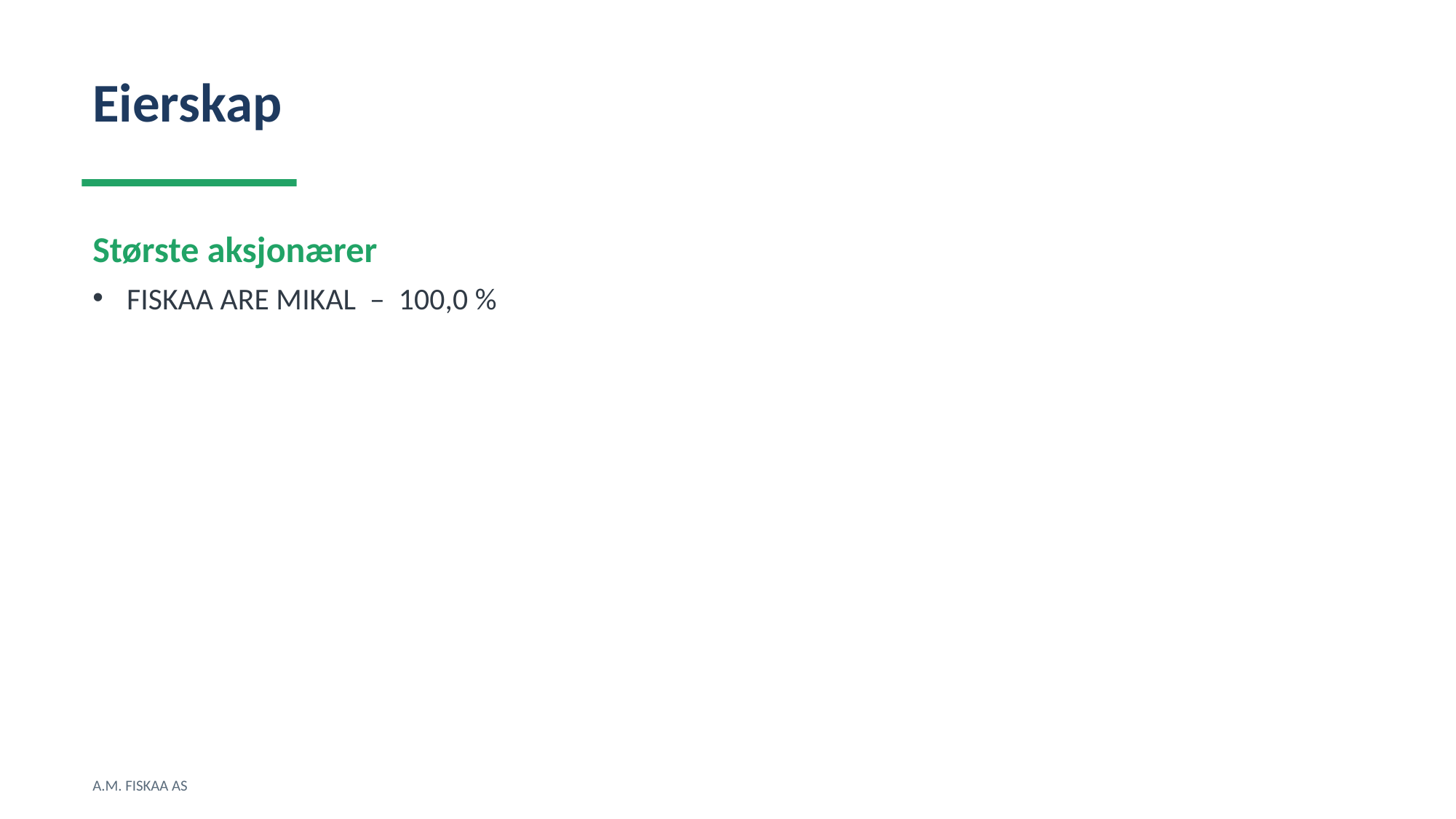

Eierskap

Største aksjonærer
FISKAA ARE MIKAL  –  100,0 %
A.M. FISKAA AS